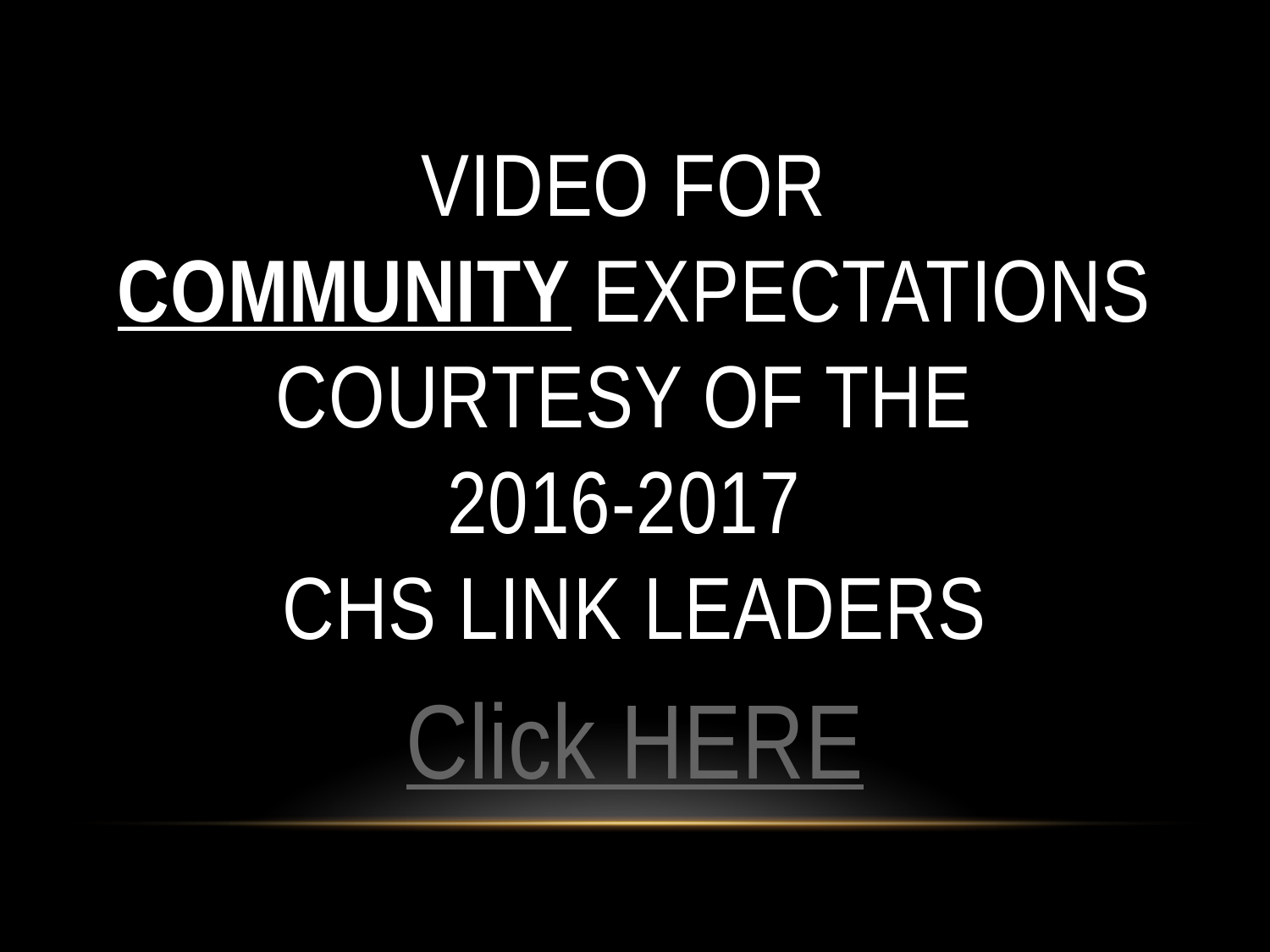

# Video for community Expectations courtesy of the 2016-2017 CHS Link Leaders
Click HERE